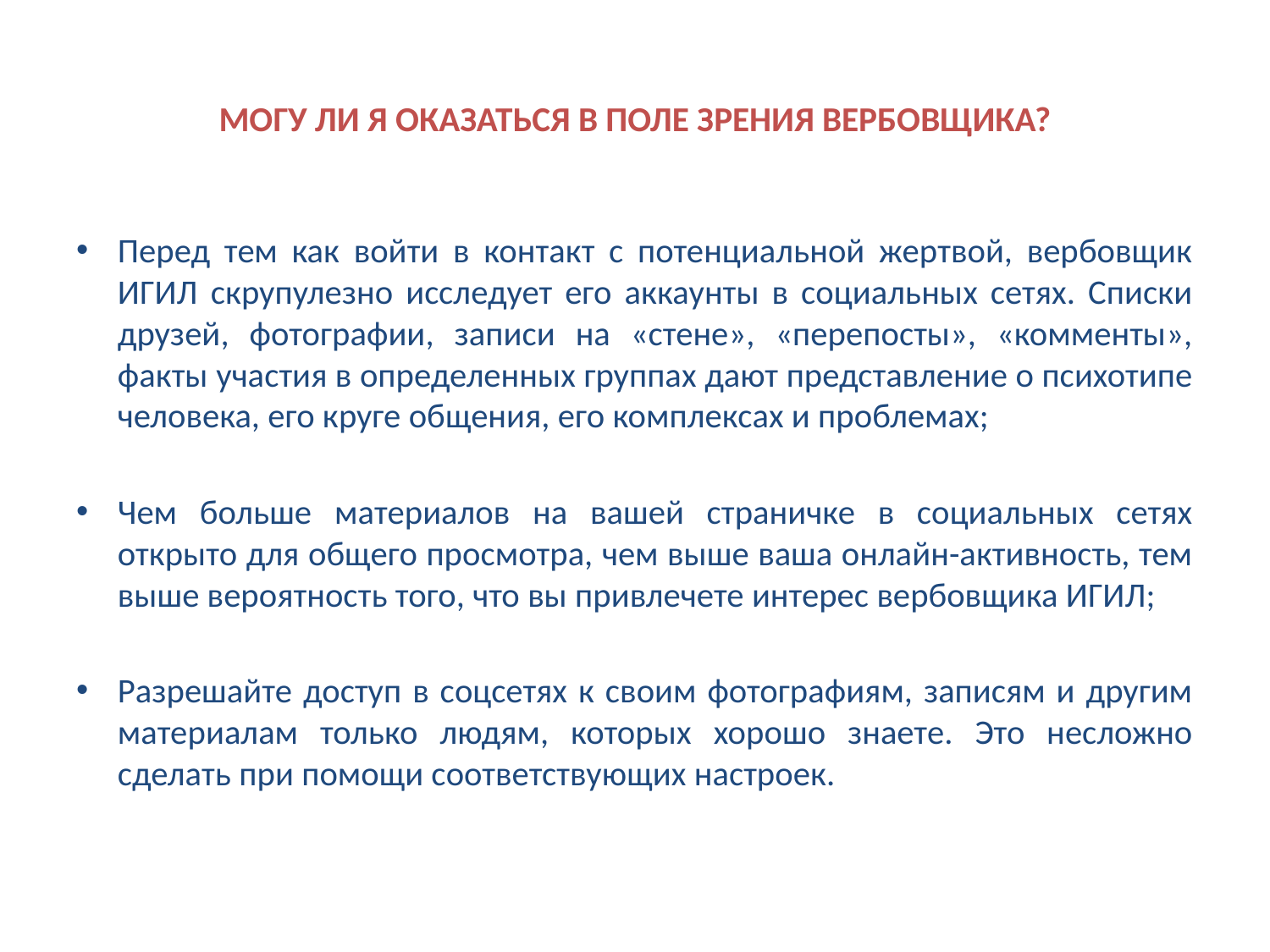

# МОГУ ЛИ Я ОКАЗАТЬСЯ В ПОЛЕ ЗРЕНИЯ ВЕРБОВЩИКА?
Перед тем как войти в контакт с потенциальной жертвой, вербовщик ИГИЛ скрупулезно исследует его аккаунты в социальных сетях. Списки друзей, фотографии, записи на «стене», «перепосты», «комменты», факты участия в определенных группах дают представление о психотипе человека, его круге общения, его комплексах и проблемах;

Чем больше материалов на вашей страничке в социальных сетях открыто для общего просмотра, чем выше ваша онлайн-активность, тем выше вероятность того, что вы привлечете интерес вербовщика ИГИЛ;

Разрешайте доступ в соцсетях к своим фотографиям, записям и другим материалам только людям, которых хорошо знаете. Это несложно сделать при помощи соответствующих настроек.